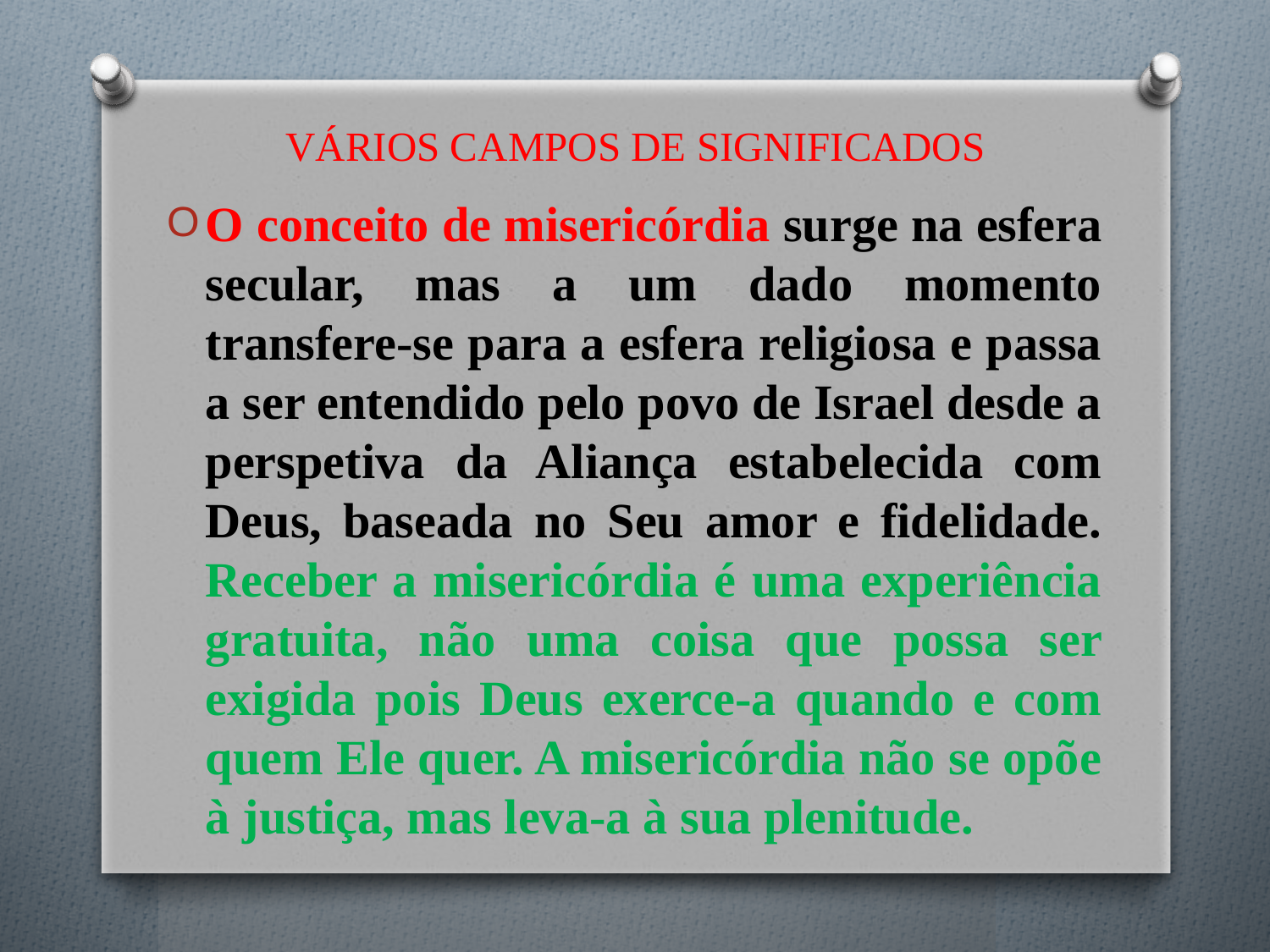

# VÁRIOS CAMPOS DE SIGNIFICADOS
O conceito de misericórdia surge na esfera secular, mas a um dado momento transfere-se para a esfera religiosa e passa a ser entendido pelo povo de Israel desde a perspetiva da Aliança estabelecida com Deus, baseada no Seu amor e fidelidade. Receber a misericórdia é uma experiência gratuita, não uma coisa que possa ser exigida pois Deus exerce-a quando e com quem Ele quer. A misericórdia não se opõe à justiça, mas leva-a à sua plenitude.